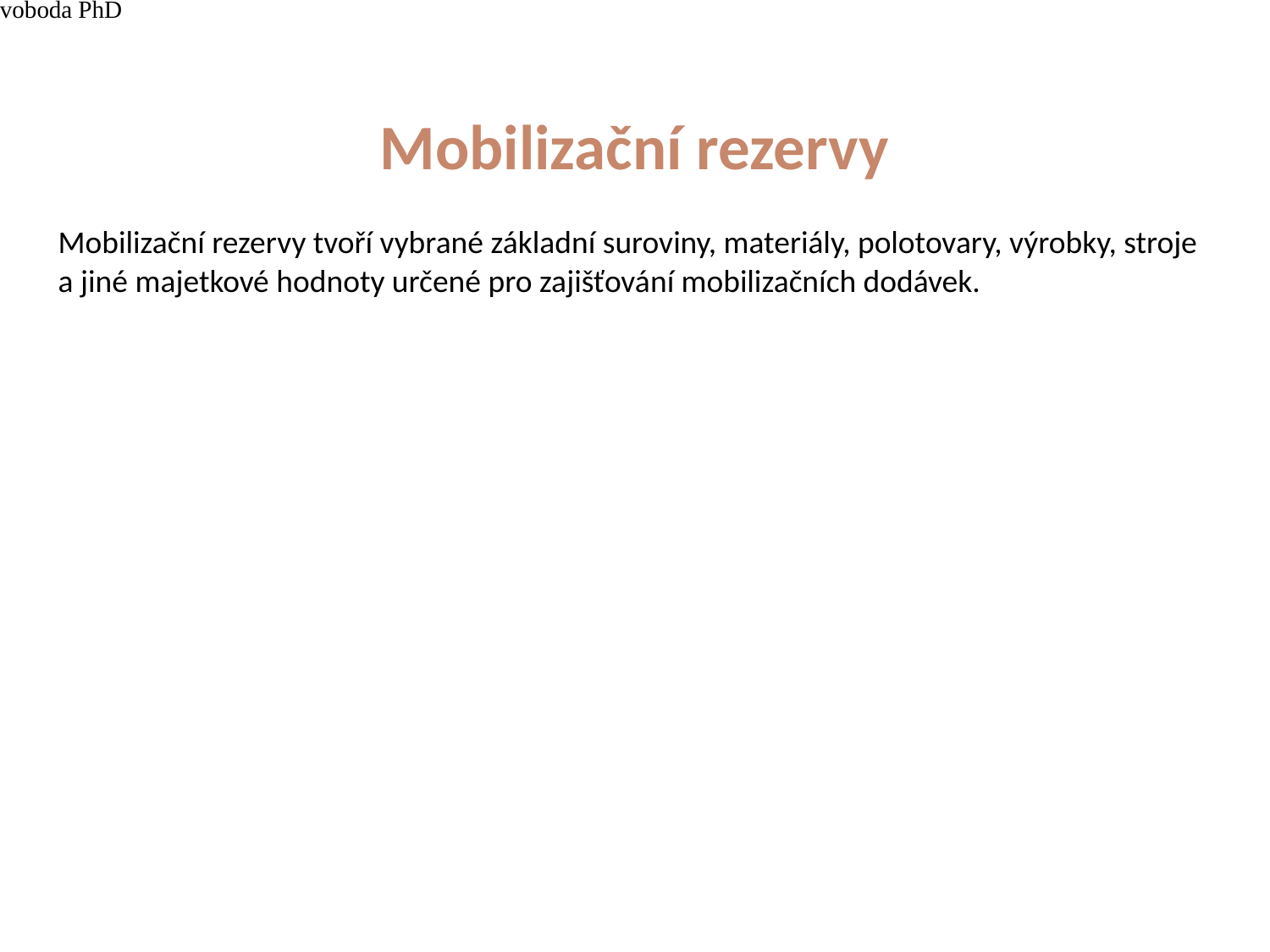

4/15/21
JUDr. Cyril Svoboda PhD
104
# Mobilizační rezervy
Mobilizační rezervy tvoří vybrané základní suroviny, materiály, polotovary, výrobky, stroje a jiné majetkové hodnoty určené pro zajišťování mobilizačních dodávek.